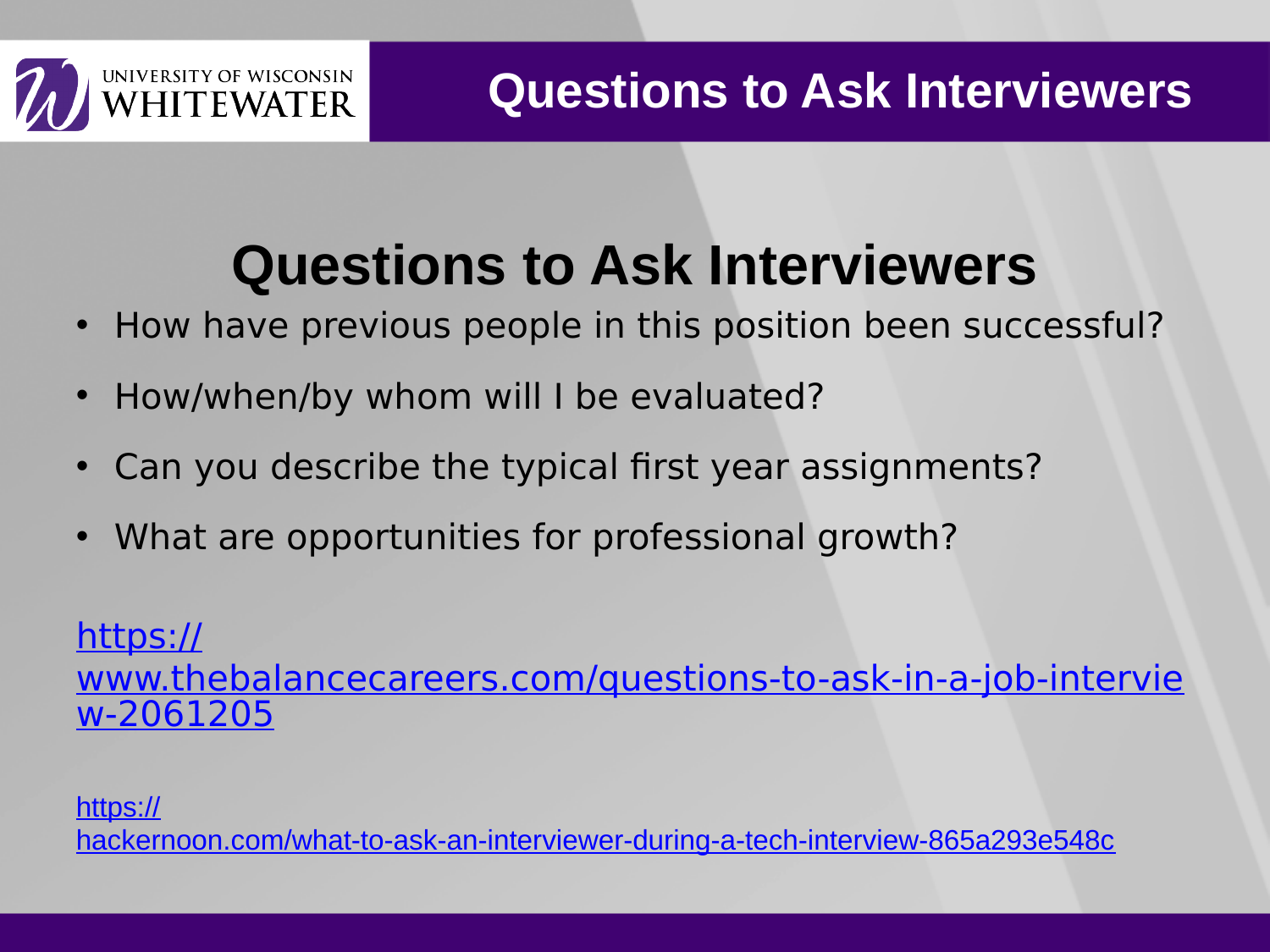

# Questions to Ask Interviewers
Questions to Ask Interviewers
How have previous people in this position been successful?
How/when/by whom will I be evaluated?
Can you describe the typical first year assignments?
What are opportunities for professional growth?

https://www.thebalancecareers.com/questions-to-ask-in-a-job-interview-2061205

https://hackernoon.com/what-to-ask-an-interviewer-during-a-tech-interview-865a293e548c